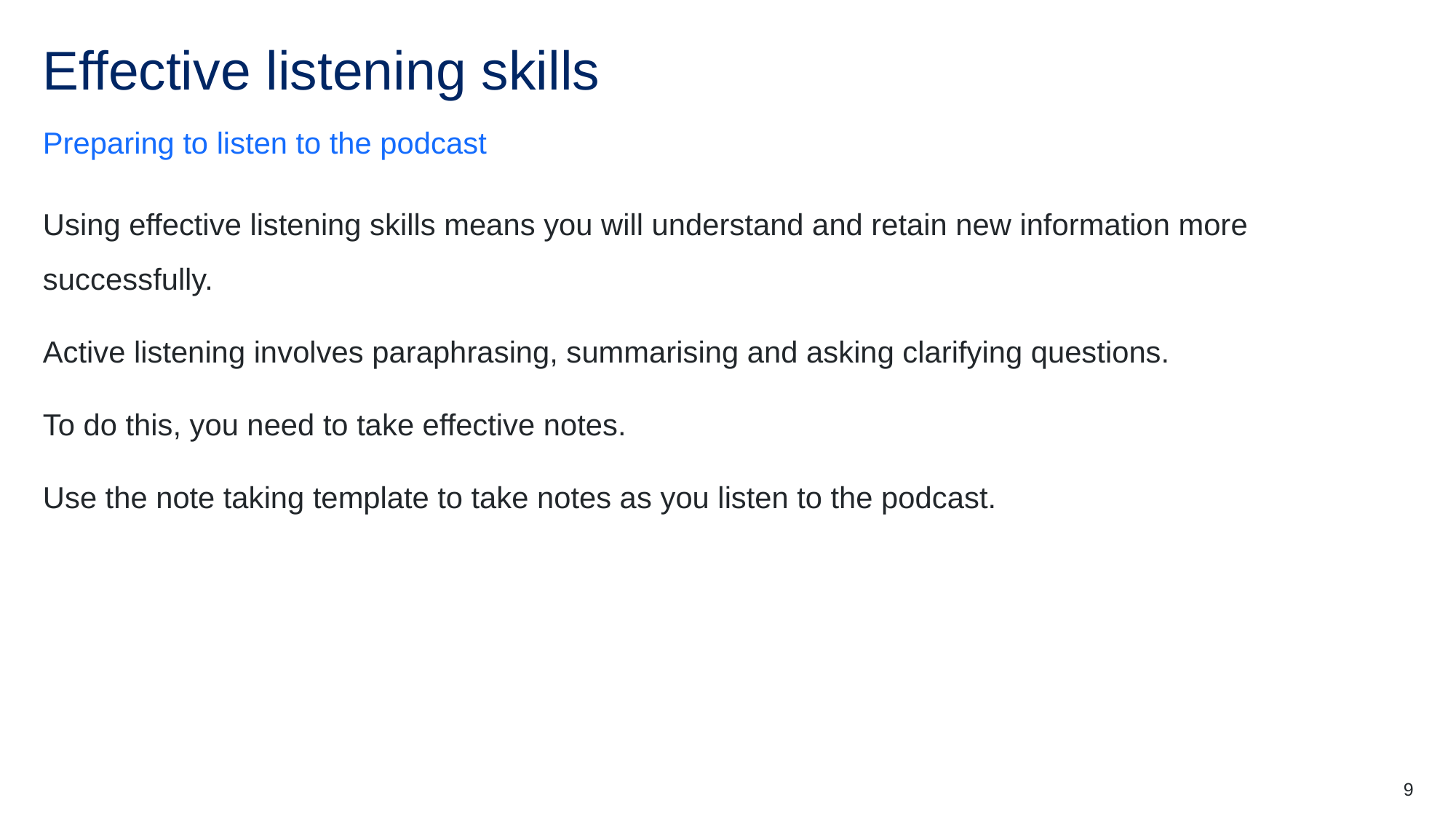

# Effective listening skills
Preparing to listen to the podcast
Using effective listening skills means you will understand and retain new information more successfully.
Active listening involves paraphrasing, summarising and asking clarifying questions.
To do this, you need to take effective notes.
Use the note taking template to take notes as you listen to the podcast.
9